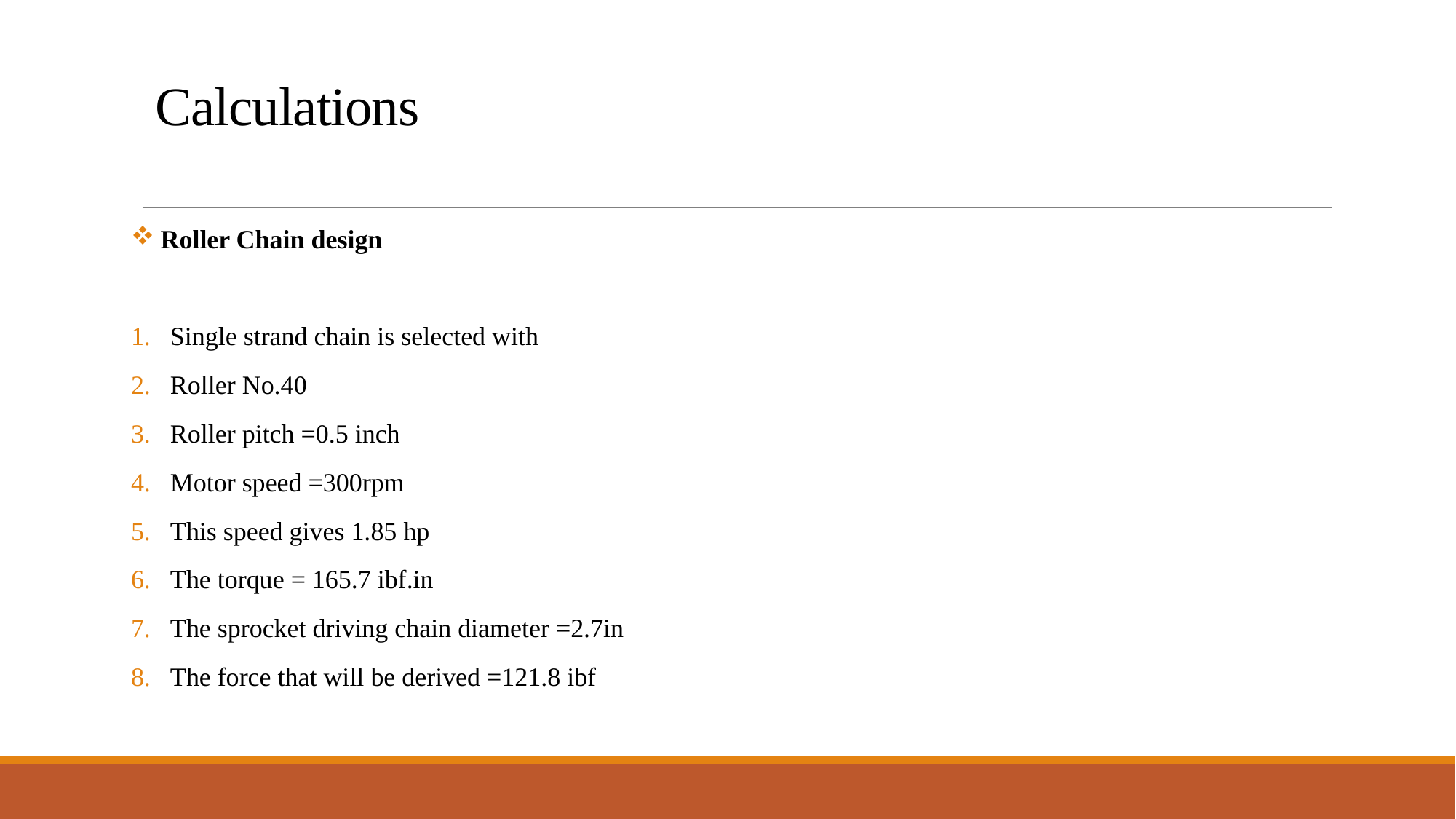

# Calculations
 Roller Chain design

Single strand chain is selected with
Roller No.40
Roller pitch =0.5 inch
Motor speed =300rpm
This speed gives 1.85 hp
The torque = 165.7 ibf.in
The sprocket driving chain diameter =2.7in
The force that will be derived =121.8 ibf